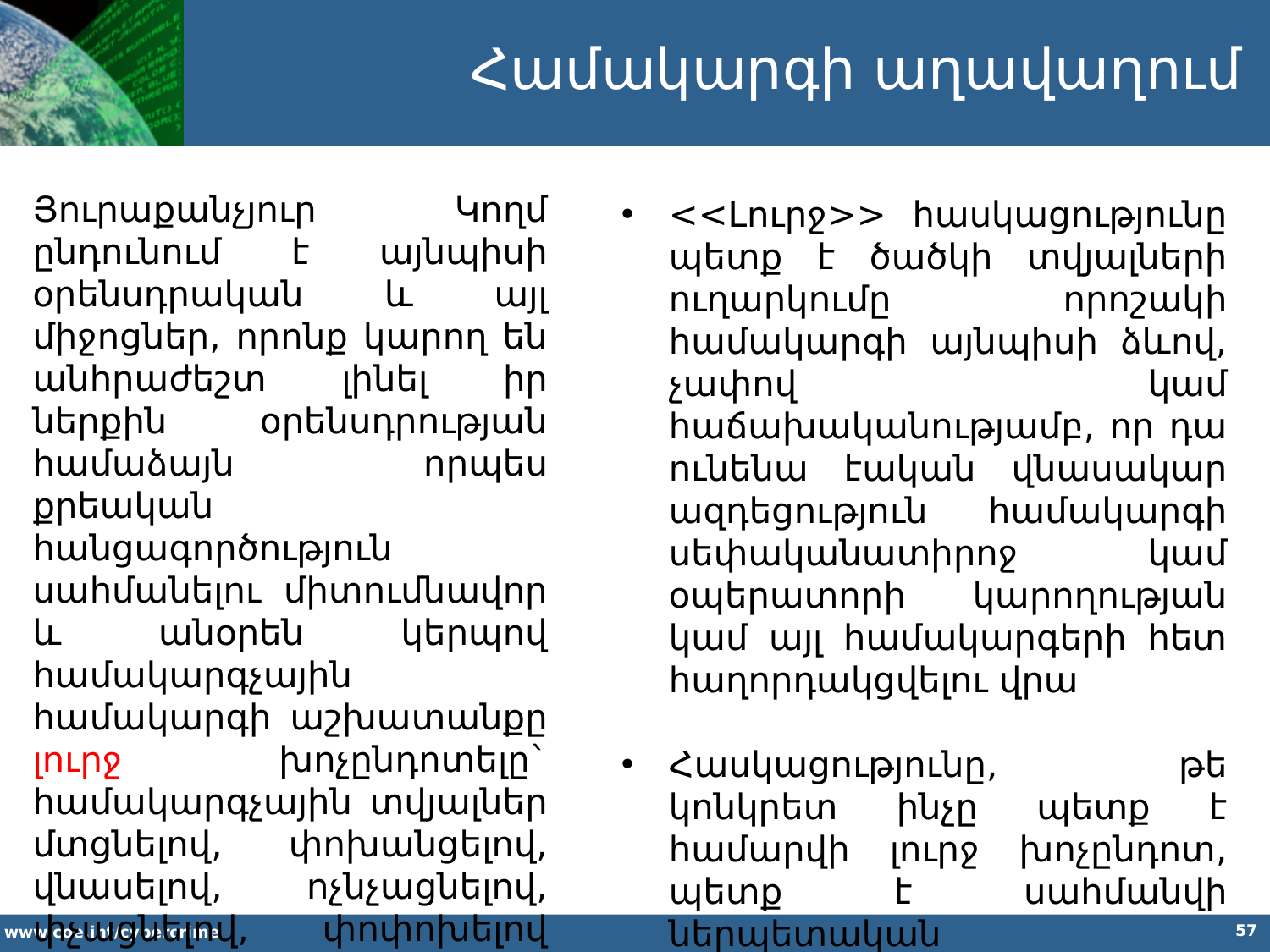

Համակարգի աղավաղում
Յուրաքանչյուր Կողմ ընդունում է այնպիսի օրենսդրական և այլ միջոցներ, որոնք կարող են անհրաժեշտ լինել իր ներքին օրենսդրության համաձայն որպես քրեական հանցագործություն սահմանելու միտումնավոր և անօրեն կերպով համակարգչային համակարգի աշխատանքը լուրջ խոչընդոտելը` համակարգչային տվյալներ մտցնելով, փոխանցելով, վնասելով, ոչնչացնելով, փչացնելով, փոփոխելով կամ արգելելով:
<<Լուրջ>> հասկացությունը պետք է ծածկի տվյալների ուղարկումը որոշակի համակարգի այնպիսի ձևով, չափով կամ հաճախականությամբ, որ դա ունենա էական վնասակար ազդեցություն համակարգի սեփականատիրոջ կամ օպերատորի կարողության կամ այլ համակարգերի հետ հաղորդակցվելու վրա

Հասկացությունը, թե կոնկրետ ինչը պետք է համարվի լուրջ խոչընդոտ, պետք է սահմանվի ներպետական օրենսդրությամբ։